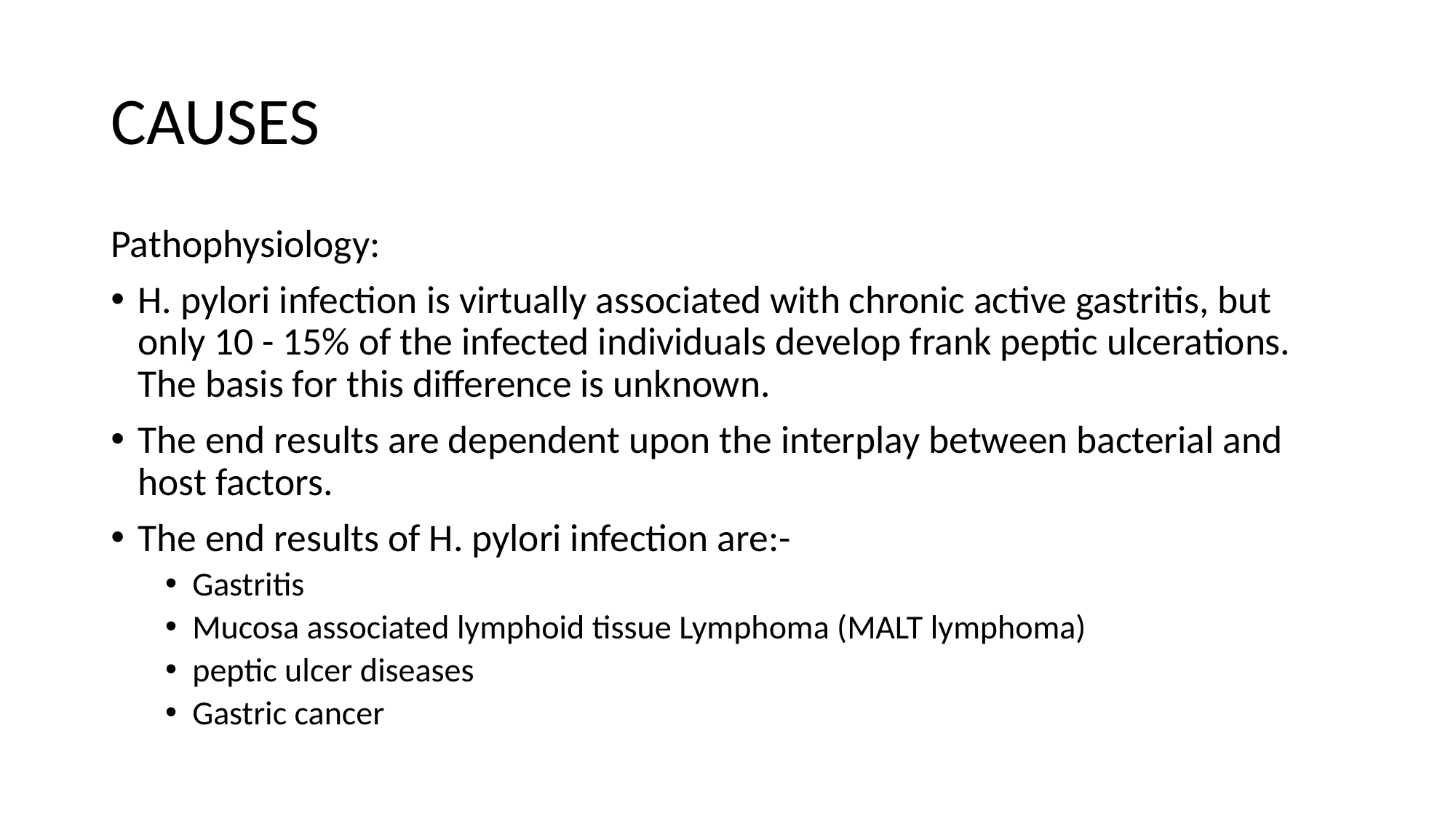

# CAUSES
Pathophysiology:
H. pylori infection is virtually associated with chronic active gastritis, but only 10 - 15% of the infected individuals develop frank peptic ulcerations. The basis for this difference is unknown.
The end results are dependent upon the interplay between bacterial and host factors.
The end results of H. pylori infection are:-
Gastritis
Mucosa associated lymphoid tissue Lymphoma (MALT lymphoma)
peptic ulcer diseases
Gastric cancer